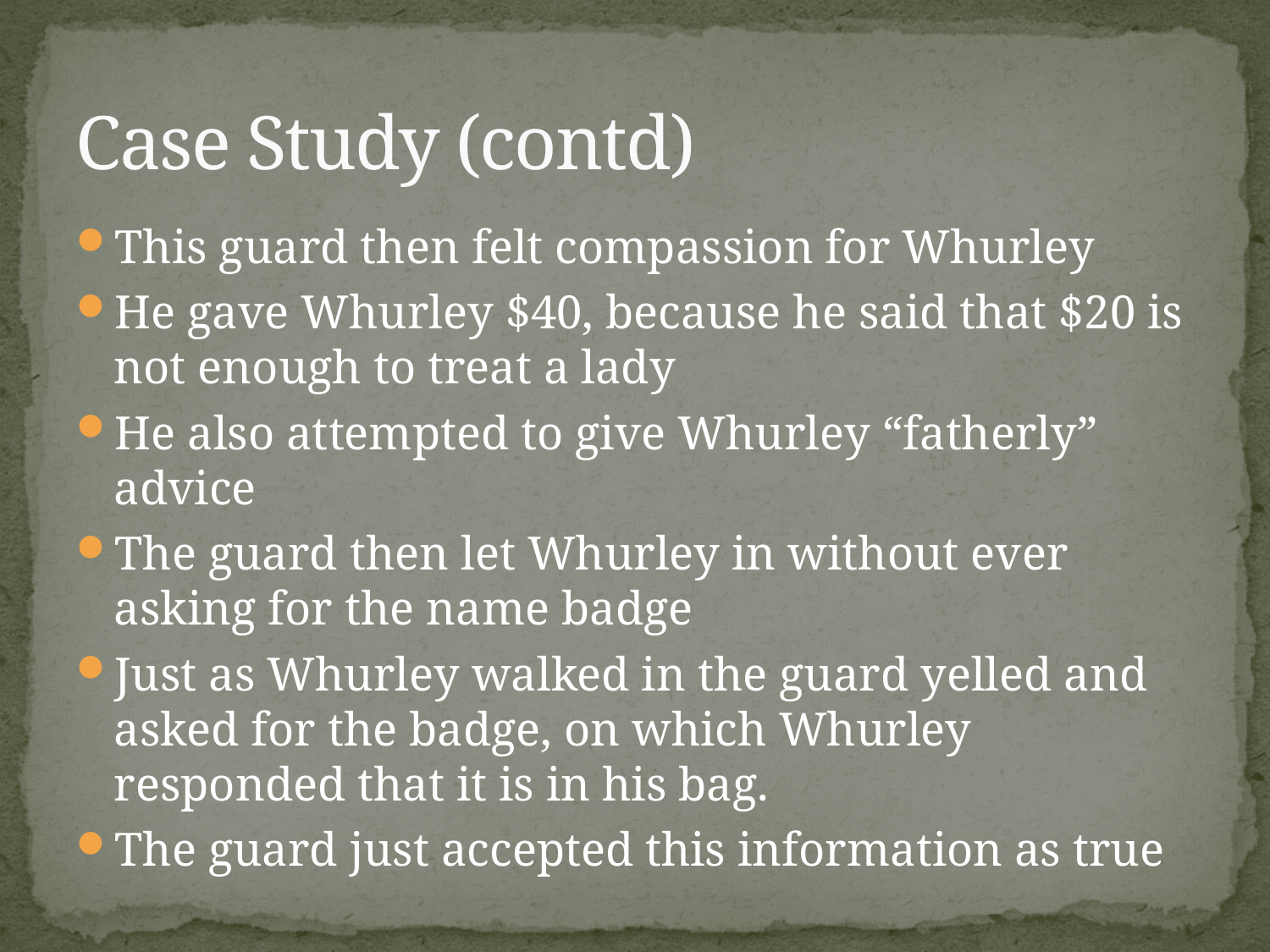

# Case Study (contd)
This guard then felt compassion for Whurley
He gave Whurley $40, because he said that $20 is not enough to treat a lady
He also attempted to give Whurley “fatherly” advice
The guard then let Whurley in without ever asking for the name badge
Just as Whurley walked in the guard yelled and asked for the badge, on which Whurley responded that it is in his bag.
The guard just accepted this information as true